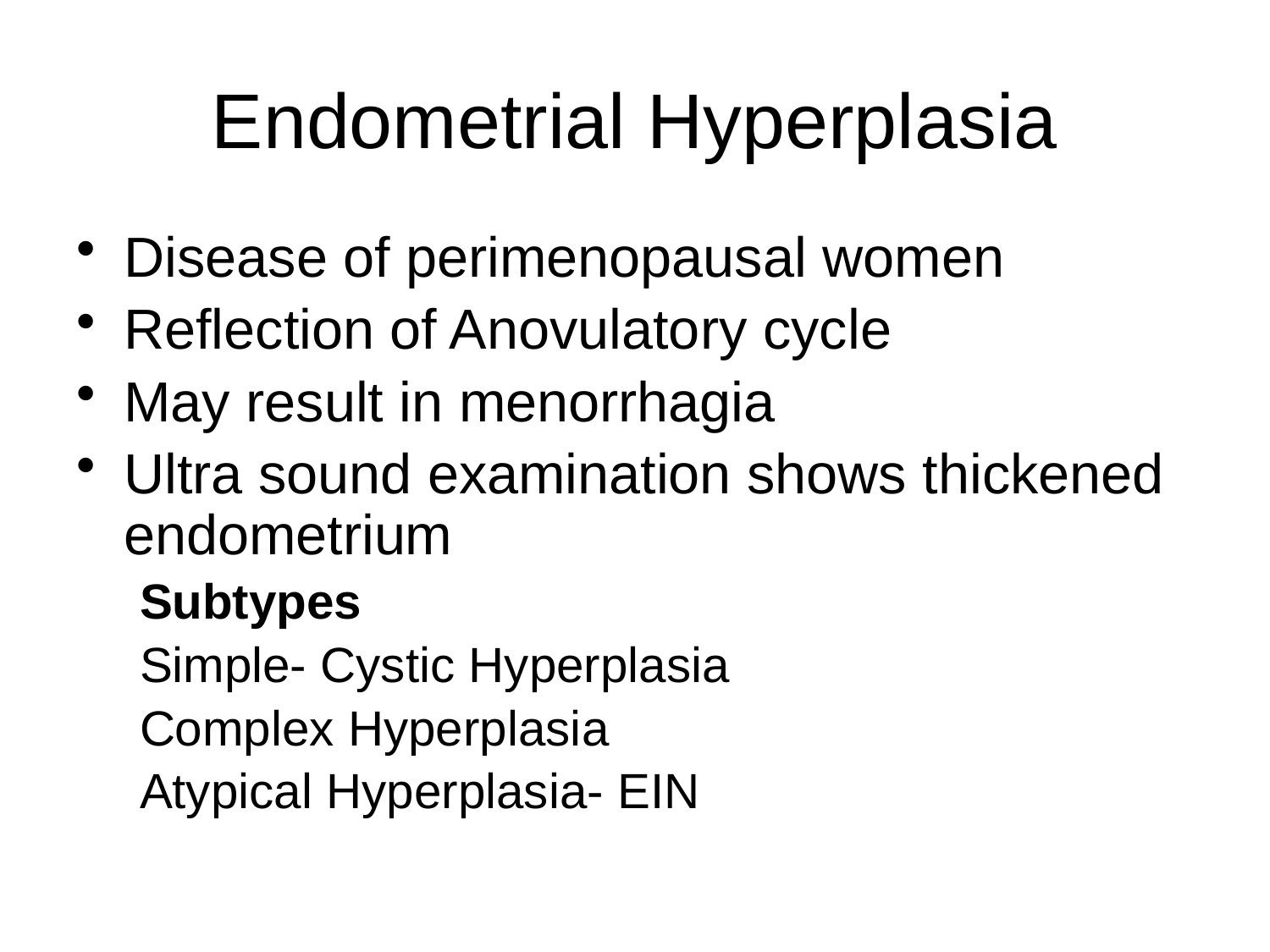

# Endometrial Hyperplasia
Disease of perimenopausal women
Reflection of Anovulatory cycle
May result in menorrhagia
Ultra sound examination shows thickened endometrium
Subtypes
Simple- Cystic Hyperplasia
Complex Hyperplasia
Atypical Hyperplasia- EIN